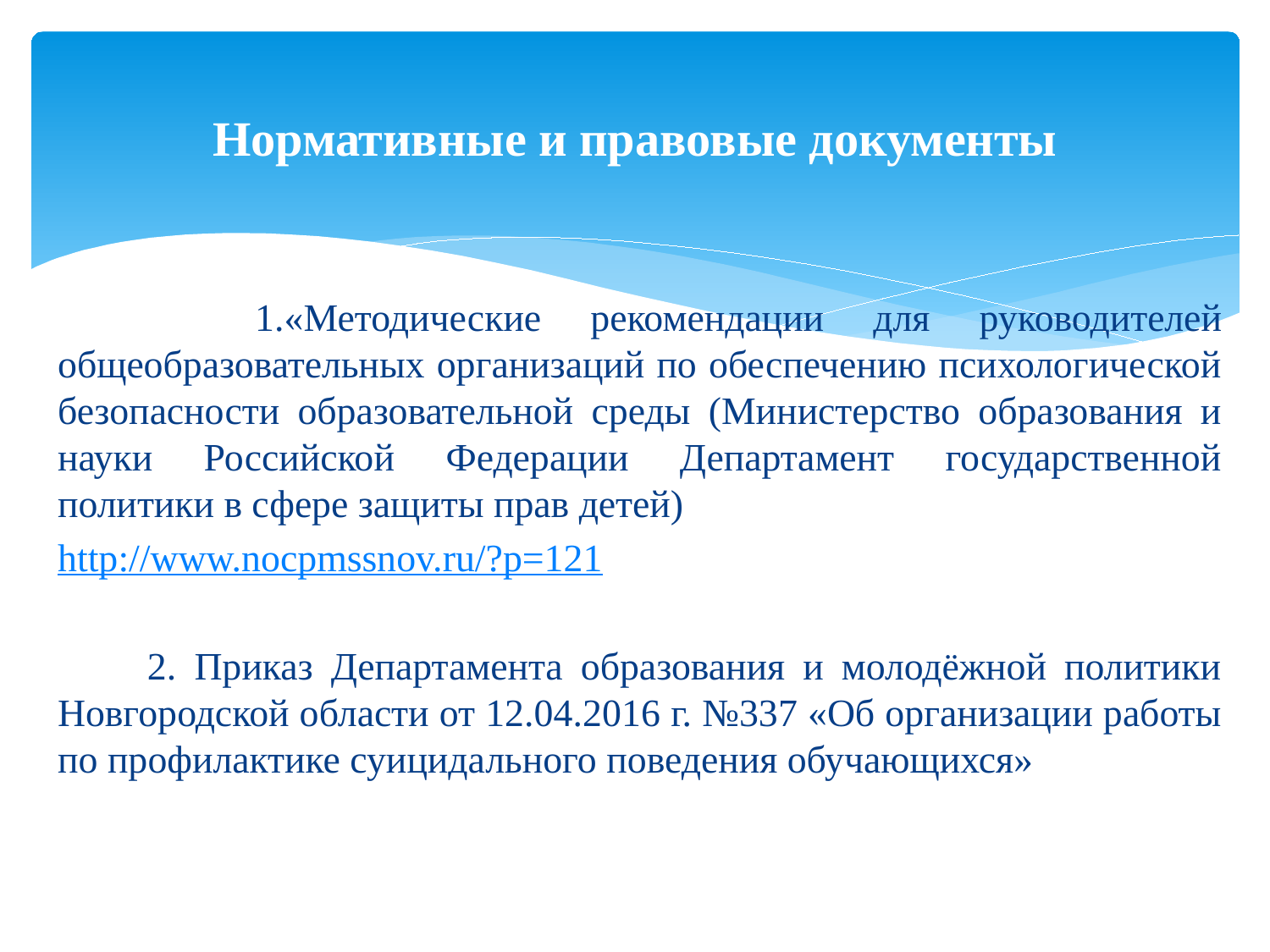

# Нормативные и правовые документы
    1.«Методические рекомендации для руководителей общеобразовательных организаций по обеспечению психологической безопасности образовательной среды (Министерство образования и науки Российской Федерации Департамент государственной политики в сфере защиты прав детей)
http://www.nocpmssnov.ru/?p=121

     2. Приказ Департамента образования и молодёжной политики Новгородской области от 12.04.2016 г. №337 «Об организации работы по профилактике суицидального поведения обучающихся»